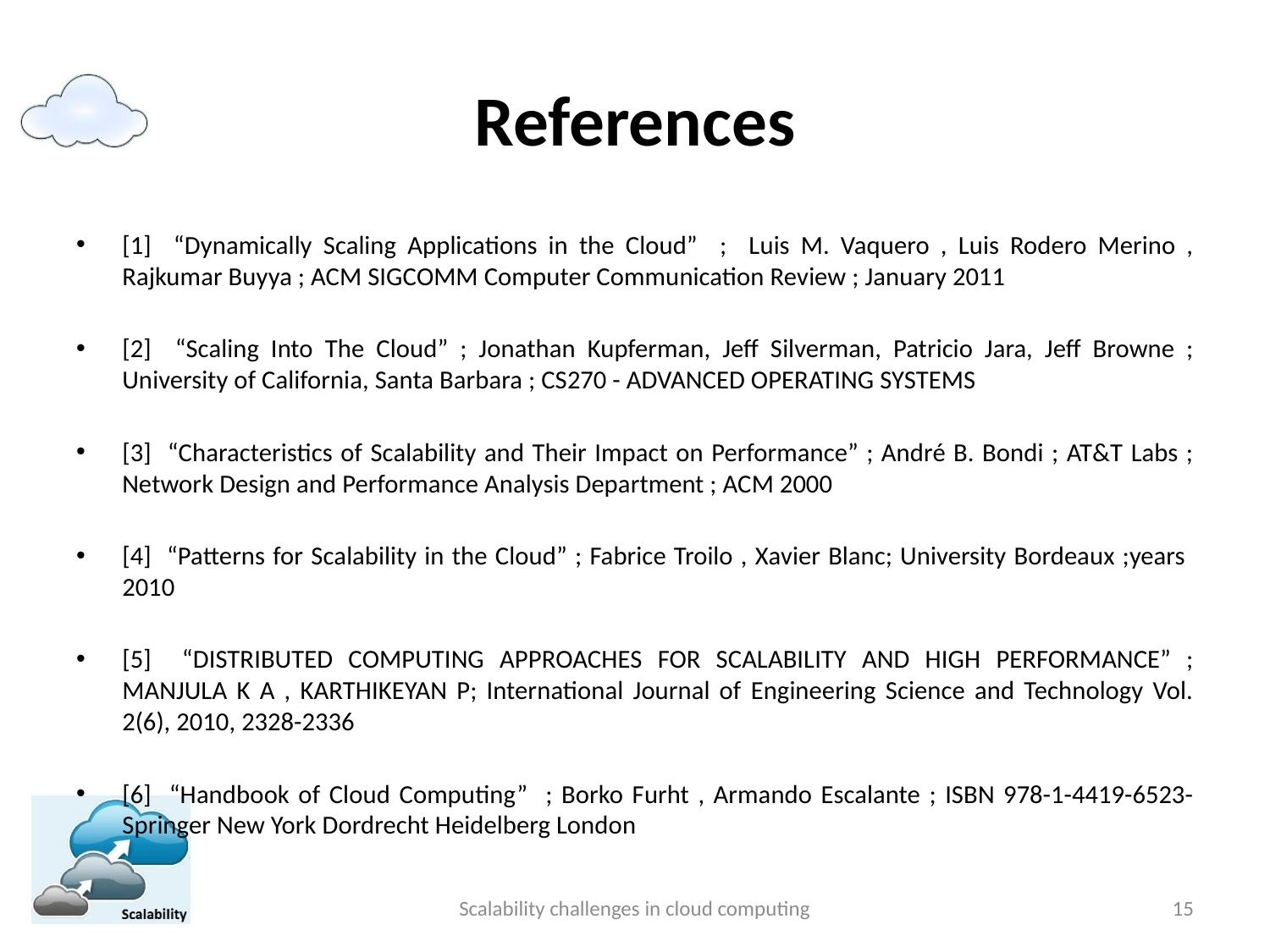

# References
[1]  “Dynamically Scaling Applications in the Cloud”  ;  Luis M. Vaquero , Luis Rodero Merino , Rajkumar Buyya ; ACM SIGCOMM Computer Communication Review ; January 2011

[2]  “Scaling Into The Cloud” ; Jonathan Kupferman, Jeff Silverman, Patricio Jara, Jeff Browne ; University of California, Santa Barbara ; CS270 - ADVANCED OPERATING SYSTEMS

[3]  “Characteristics of Scalability and Their Impact on Performance” ; André B. Bondi ; AT&T Labs ; Network Design and Performance Analysis Department ; ACM 2000

[4]  “Patterns for Scalability in the Cloud” ; Fabrice Troilo , Xavier Blanc; University Bordeaux ;years  2010

[5]  “DISTRIBUTED COMPUTING APPROACHES FOR SCALABILITY AND HIGH PERFORMANCE” ; MANJULA K A , KARTHIKEYAN P; International Journal of Engineering Science and Technology Vol. 2(6), 2010, 2328-2336

[6]  “Handbook of Cloud Computing”  ; Borko Furht , Armando Escalante ; ISBN 978-1-4419-6523- Springer New York Dordrecht Heidelberg London

Scalability challenges in cloud computing
15